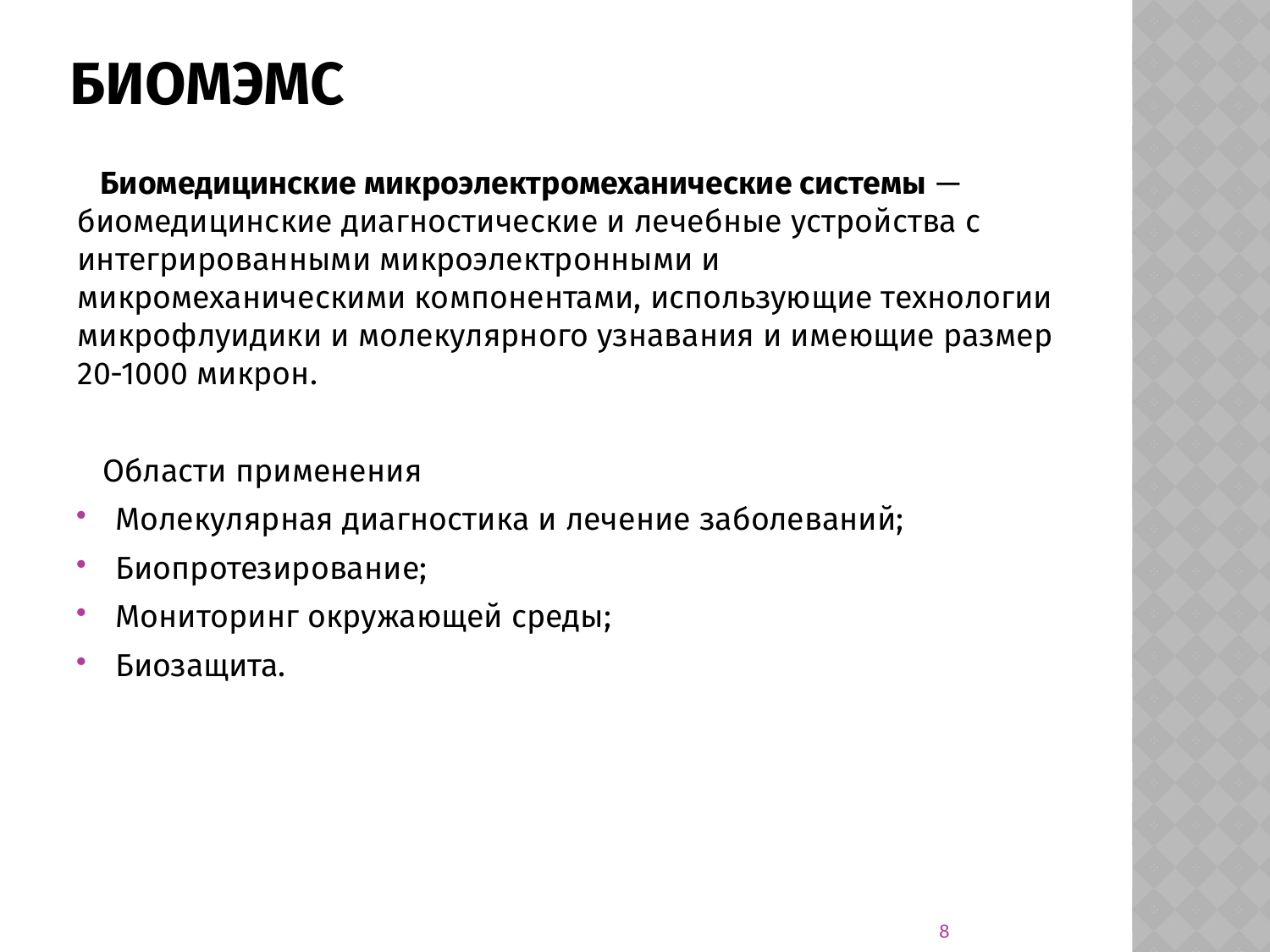

# Биомэмс
   Биомедицинские микроэлектромеханические системы — биомедицинские диагностические и лечебные устройства с интегрированными микроэлектронными и микромеханическими компонентами, использующие технологии микрофлуидики и молекулярного узнавания и имеющие размер 20-1000 микрон.

   Области применения
Молекулярная диагностика и лечение заболеваний;
Биопротезирование;
Мониторинг окружающей среды;
Биозащита.

8